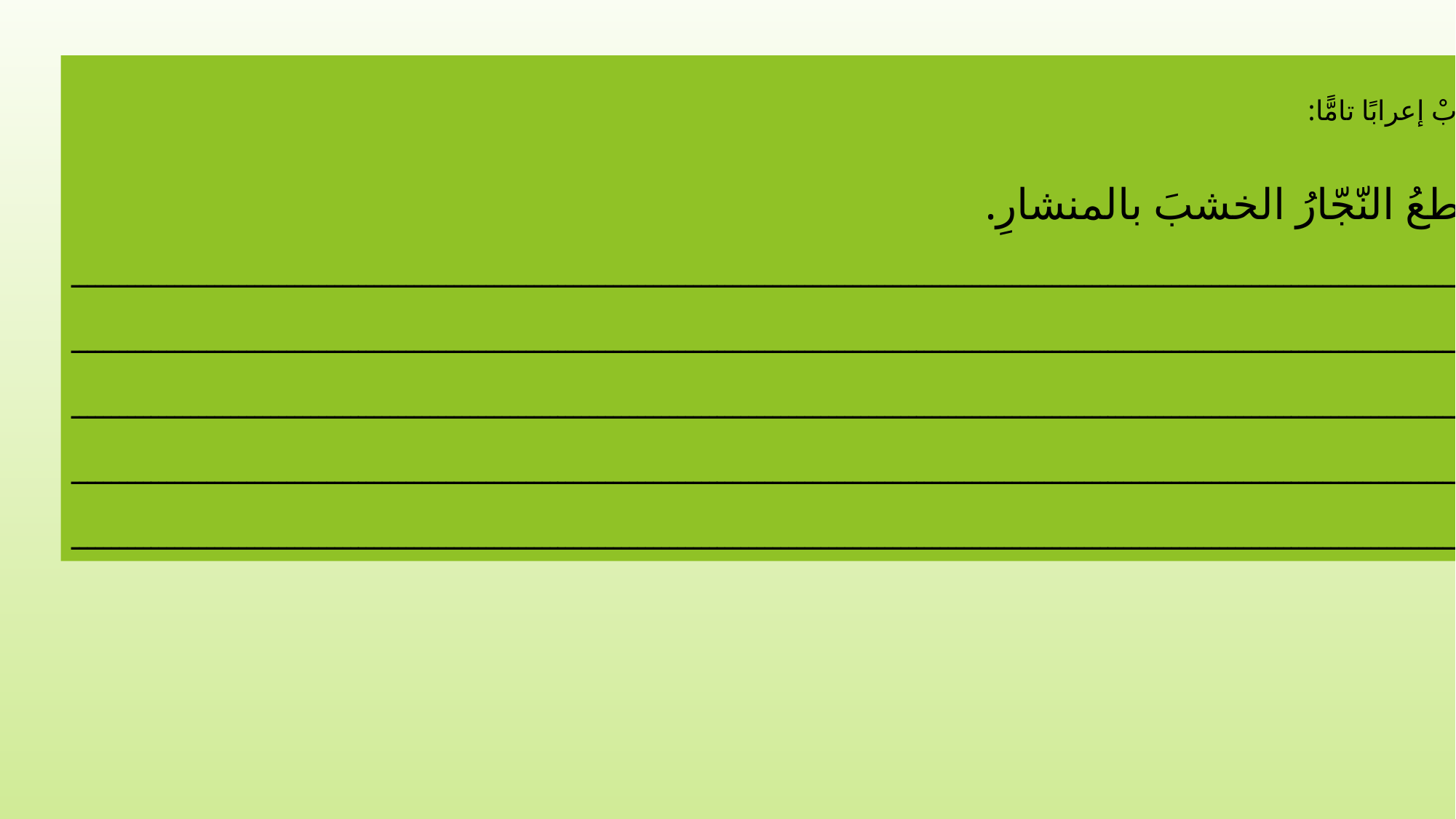

أعربْ إعرابًا تامًّا:
يقطعُ النّجّارُ الخشبَ بالمنشارِ.
ــــــــــــــــــــــــــــــــــــــــــــــــــــــــــــــــــــــــــــــــــــــــــــــــــــــــــــــــــــــــــــــــــــــــــــــــــــــــــــــــــــــــــــــــــ
ــــــــــــــــــــــــــــــــــــــــــــــــــــــــــــــــــــــــــــــــــــــــــــــــــــــــــــــــــــــــــــــــــــــــــــــــــــــــــــــــــــــــــــــــــ
ــــــــــــــــــــــــــــــــــــــــــــــــــــــــــــــــــــــــــــــــــــــــــــــــــــــــــــــــــــــــــــــــــــــــــــــــــــــــــــــــــــــــــــــــــ
ــــــــــــــــــــــــــــــــــــــــــــــــــــــــــــــــــــــــــــــــــــــــــــــــــــــــــــــــــــــــــــــــــــــــــــــــــــــــــــــــــــــــــــــــــ
ــــــــــــــــــــــــــــــــــــــــــــــــــــــــــــــــــــــــــــــــــــــــــــــــــــــــــــــــــــــــــــــــــــــــــــــــــــــــــــــــــــــــــــــــــ